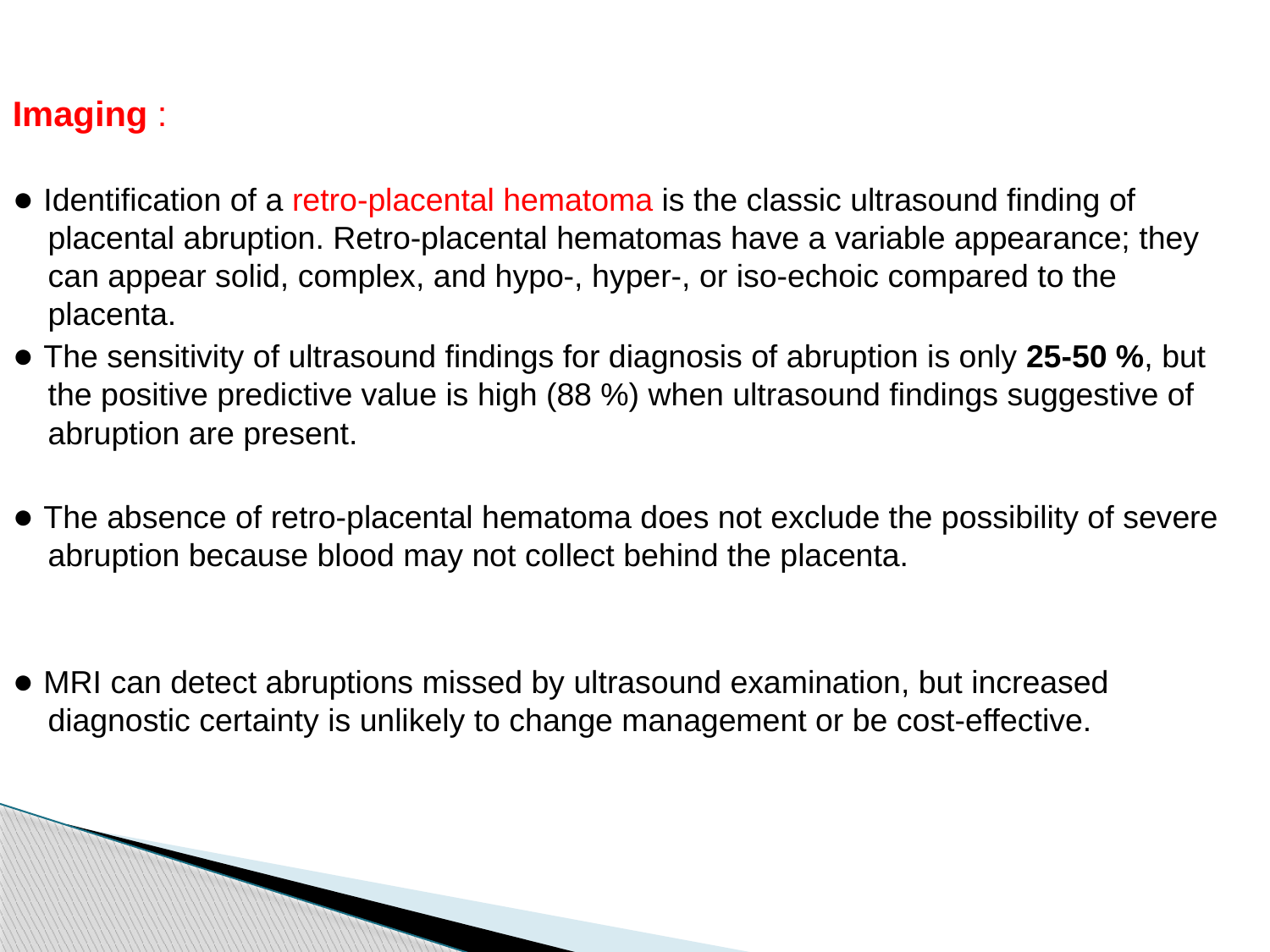

Imaging :

● Identification of a retro-placental hematoma is the classic ultrasound finding of
    placental abruption. Retro-placental hematomas have a variable appearance; they
    can appear solid, complex, and hypo-, hyper-, or iso-echoic compared to the
    placenta.
● The sensitivity of ultrasound findings for diagnosis of abruption is only 25-50 %, but
    the positive predictive value is high (88 %) when ultrasound findings suggestive of
    abruption are present.

● The absence of retro-placental hematoma does not exclude the possibility of severe
    abruption because blood may not collect behind the placenta.

● MRI can detect abruptions missed by ultrasound examination, but increased
    diagnostic certainty is unlikely to change management or be cost-effective.